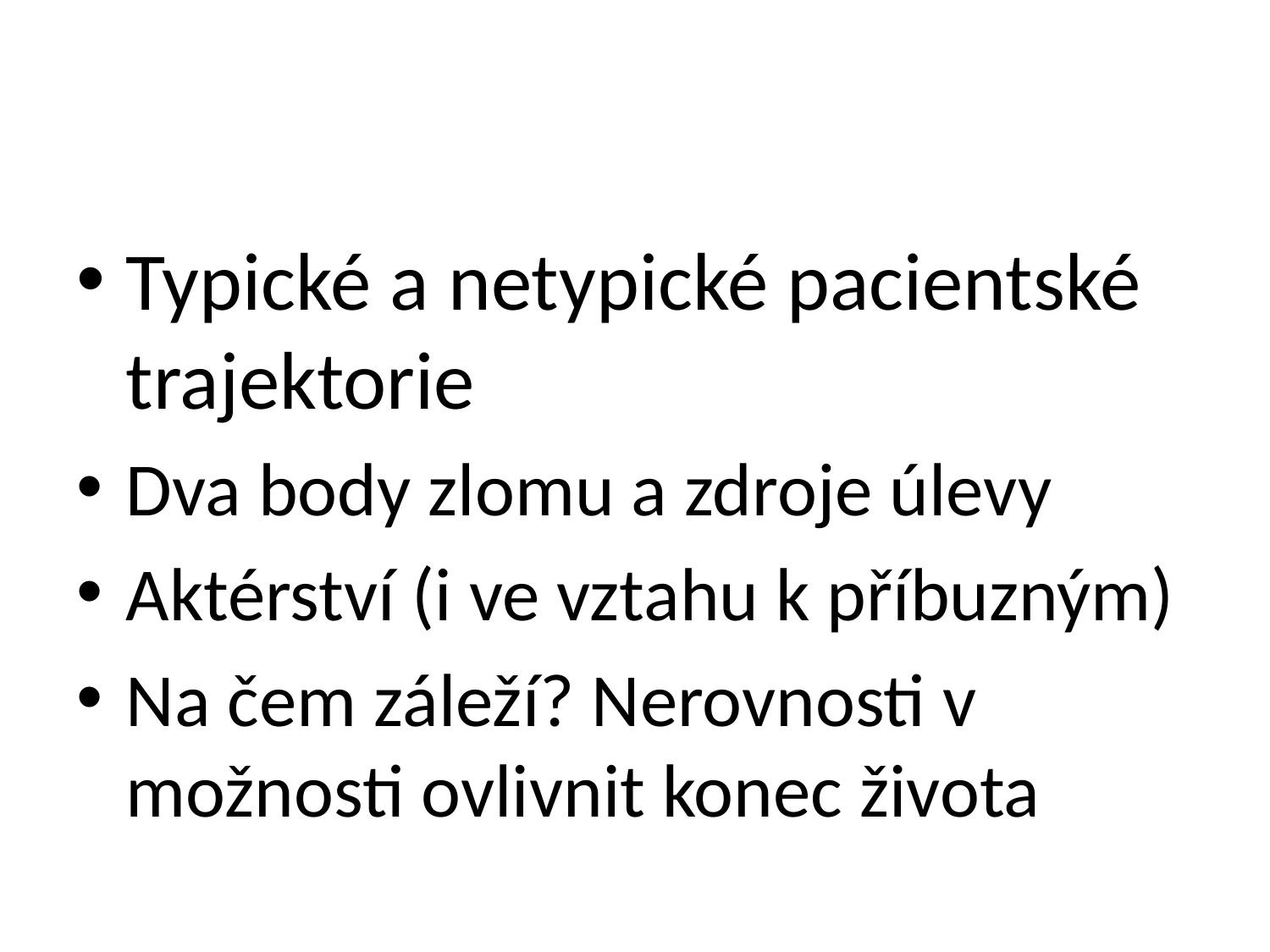

Typické a netypické pacientské trajektorie
Dva body zlomu a zdroje úlevy
Aktérství (i ve vztahu k příbuzným)
Na čem záleží? Nerovnosti v možnosti ovlivnit konec života